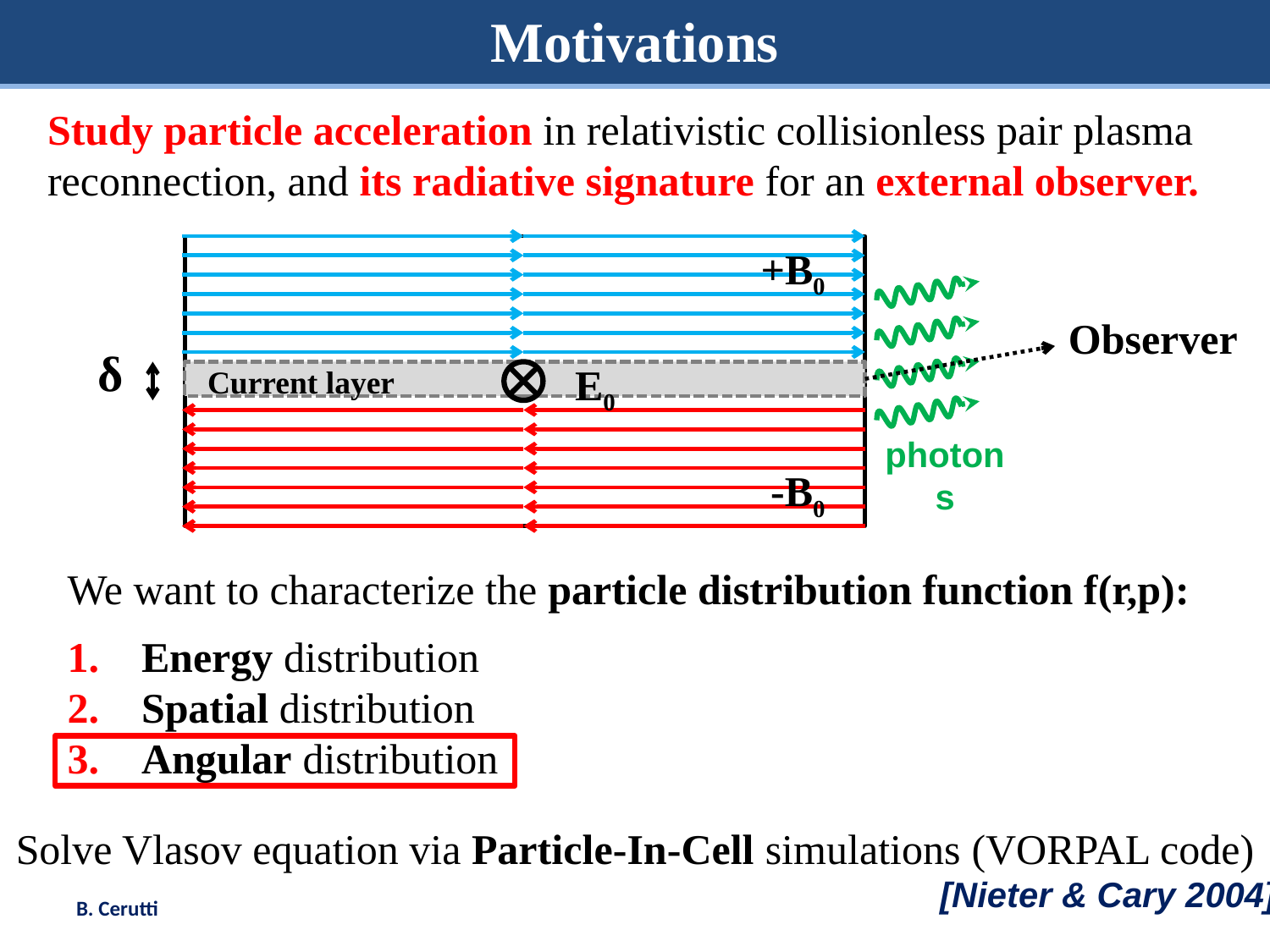

Motivations
Study particle acceleration in relativistic collisionless pair plasma reconnection, and its radiative signature for an external observer.
δ

+B0
E0

-B0

Observer

Current layer

photons
We want to characterize the particle distribution function f(r,p):

 Energy distribution
 Spatial distribution
 Angular distribution

Solve Vlasov equation via Particle-In-Cell simulations (VORPAL code)
[Nieter & Cary 2004]
B. Cerutti